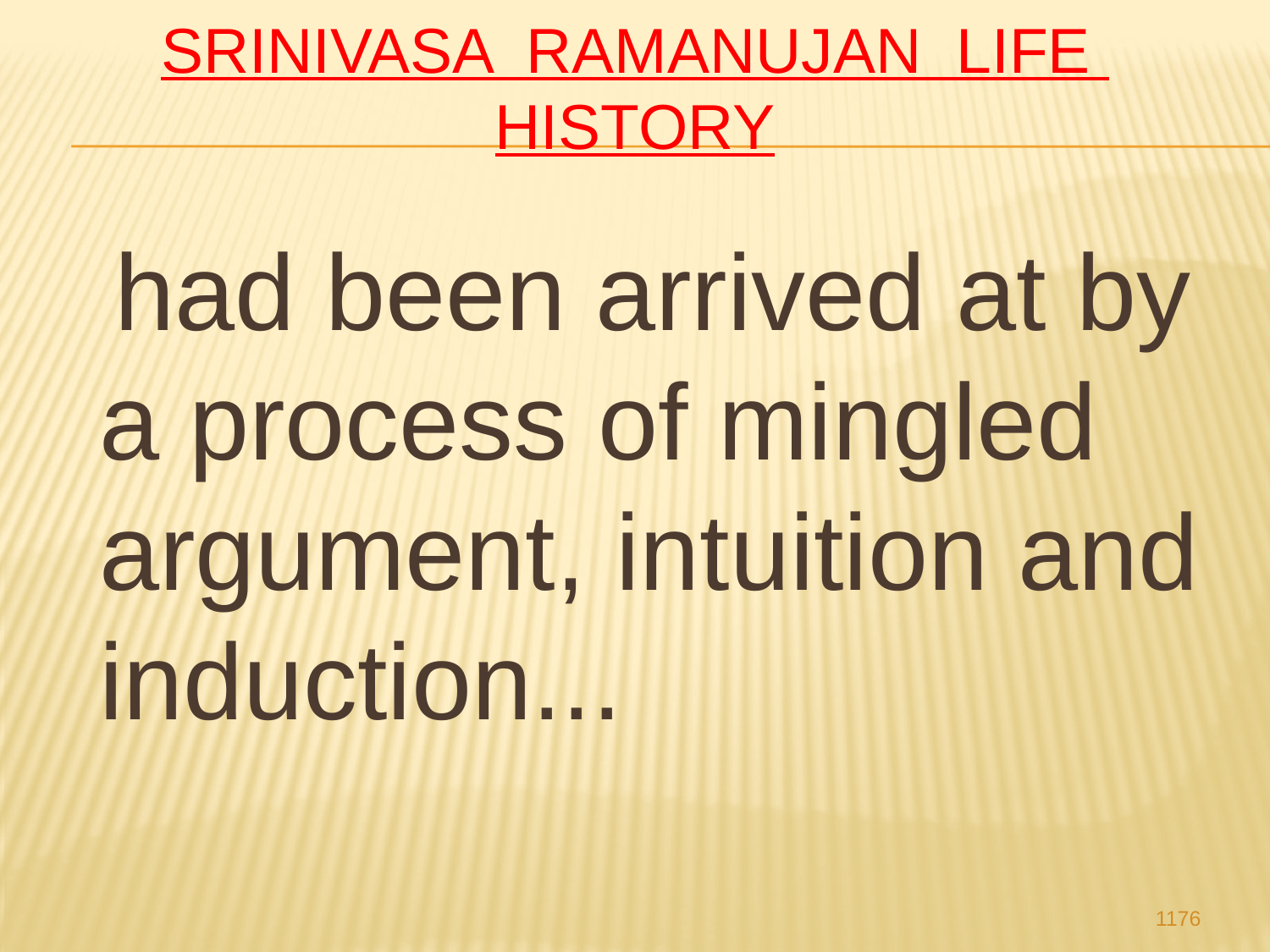

# Srinivasa  Ramanujan  life  history
  had been arrived at by a process of mingled argument, intuition and induction...

1176